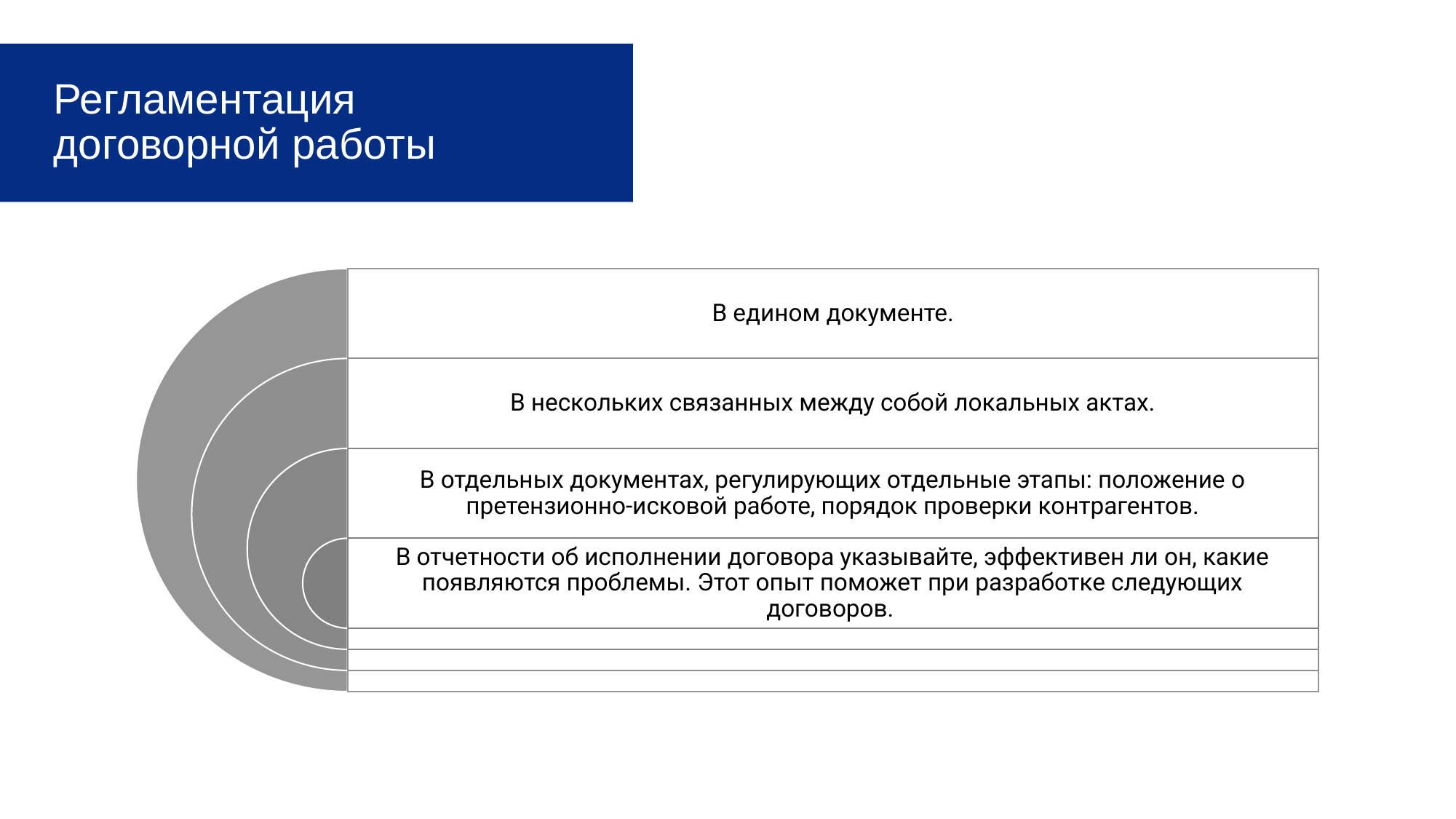

# Регламентация договорной работы
В едином документе.
В нескольких связанных между собой локальных актах.
В отдельных документах, регулирующих отдельные этапы: положение о претензионно-исковой работе, порядок проверки контрагентов.
В отчетности об исполнении договора указывайте, эффективен ли он, какие появляются проблемы. Этот опыт поможет при разработке следующих договоров.